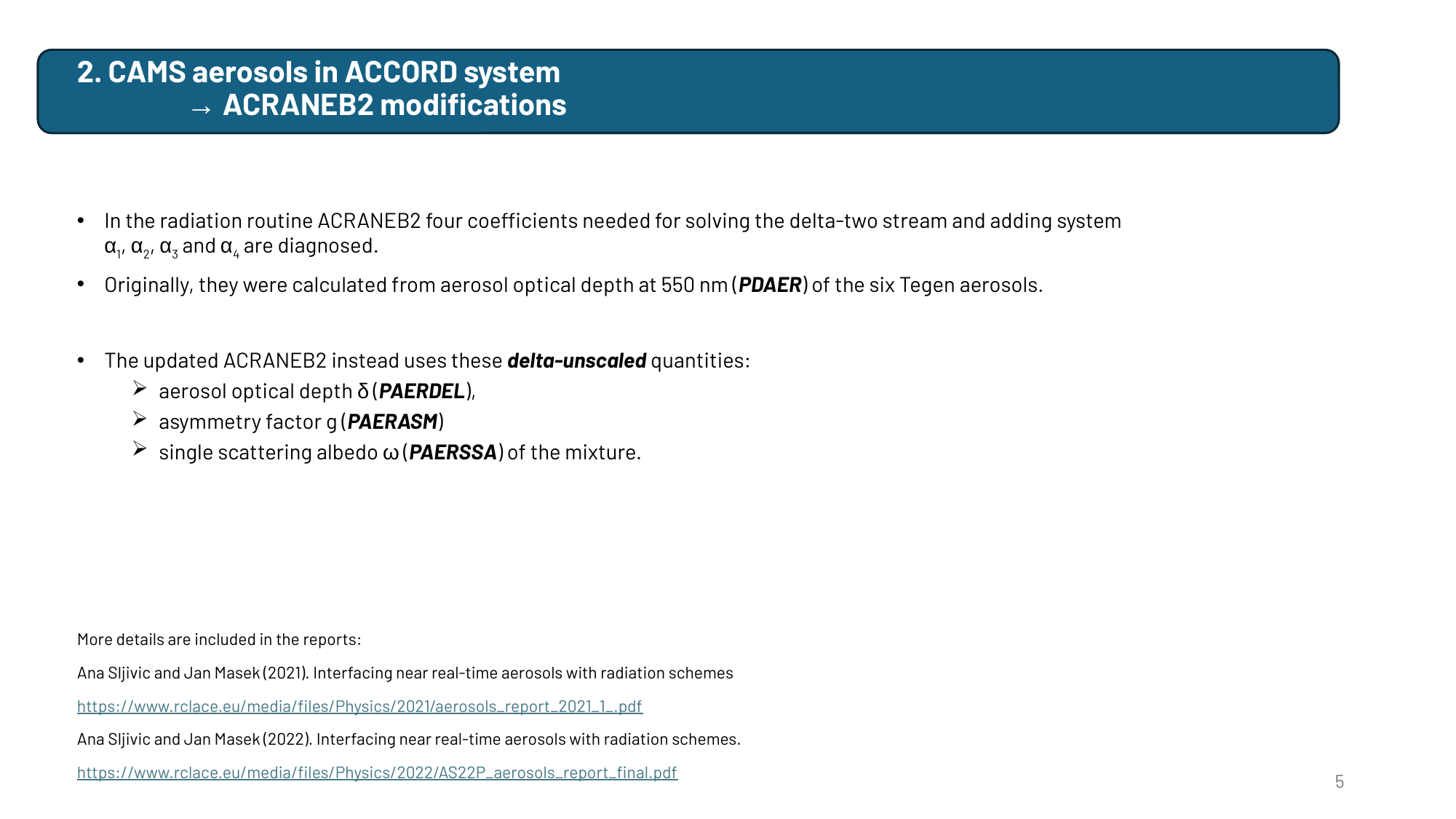

# 2. CAMS aerosols in ACCORD system → ACRANEB2 modifications
In the radiation routine ACRANEB2 four coefficients needed for solving the delta-two stream and adding system α1, α2, α3 and α4 are diagnosed.
Originally, they were calculated from aerosol optical depth at 550 nm (PDAER) of the six Tegen aerosols.

The updated ACRANEB2 instead uses these delta-unscaled quantities:
aerosol optical depth δ (PAERDEL),
asymmetry factor g (PAERASM)
single scattering albedo ω (PAERSSA) of the mixture.

More details are included in the reports:
Ana Sljivic and Jan Masek (2021). Interfacing near real-time aerosols with radiation schemes
https://www.rclace.eu/media/files/Physics/2021/aerosols_report_2021_1_.pdf
Ana Sljivic and Jan Masek (2022). Interfacing near real-time aerosols with radiation schemes.
https://www.rclace.eu/media/files/Physics/2022/AS22P_aerosols_report_final.pdf
5